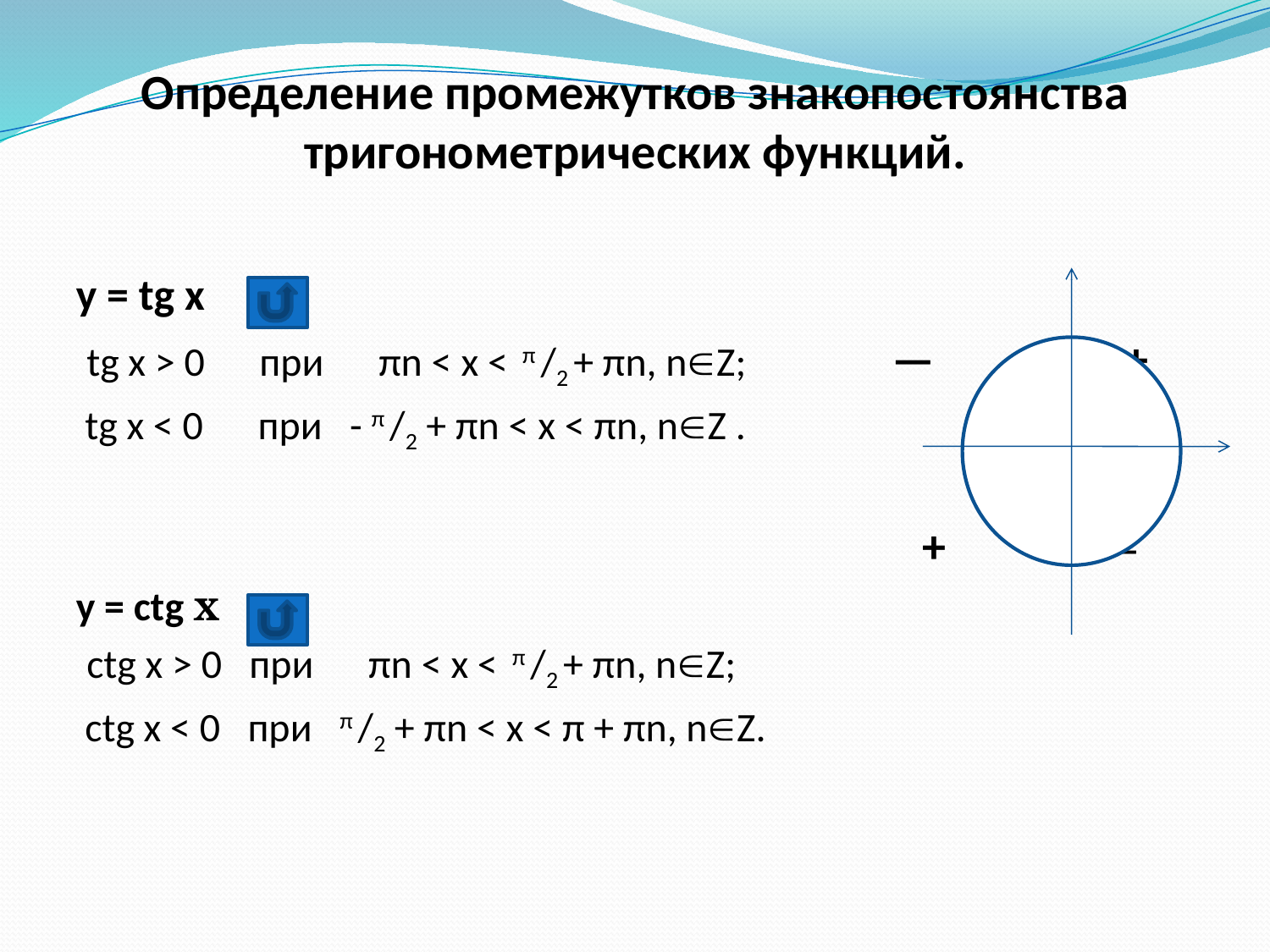

# Определение промежутков знакопостоянства тригонометрических функций.

y = tg x
 tg x > 0      при      πn < x <  π /2 + πn, n∈Z;                —                  +
 tg x < 0      при   - π /2 + πn < x < πn, n∈Z .

                                                                                                    +                   —
y = ctg x
 ctg x > 0   при      πn < x <  π /2 + πn, n∈Z;
 ctg x < 0   при   π /2 + πn < x < π + πn, n∈Z.